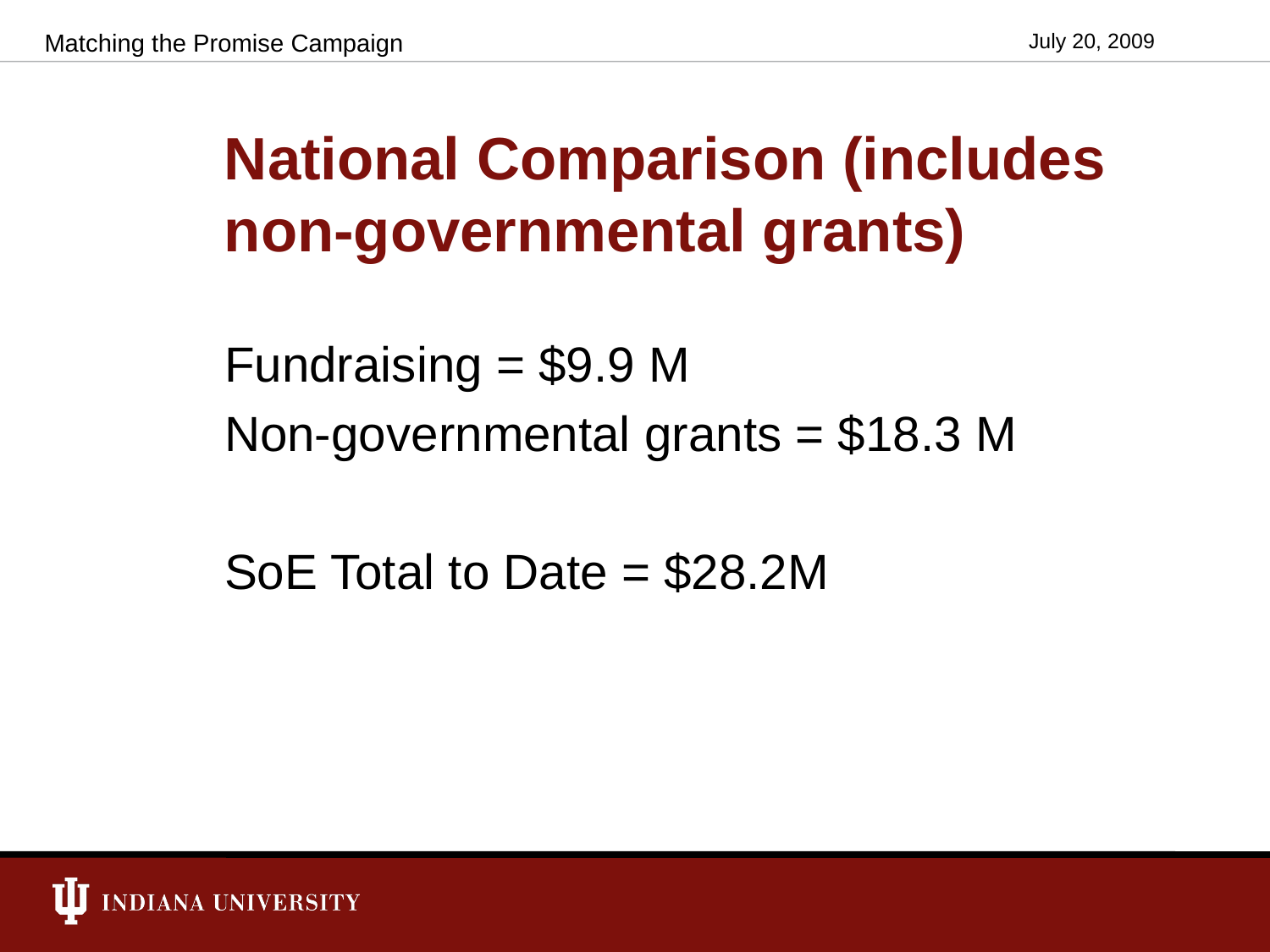

Matching the Promise Campaign

July 20, 2009
# National Comparison (includes non-governmental grants)

Fundraising = $9.9 M
Non-governmental grants = $18.3 M

SoE Total to Date = $28.2M